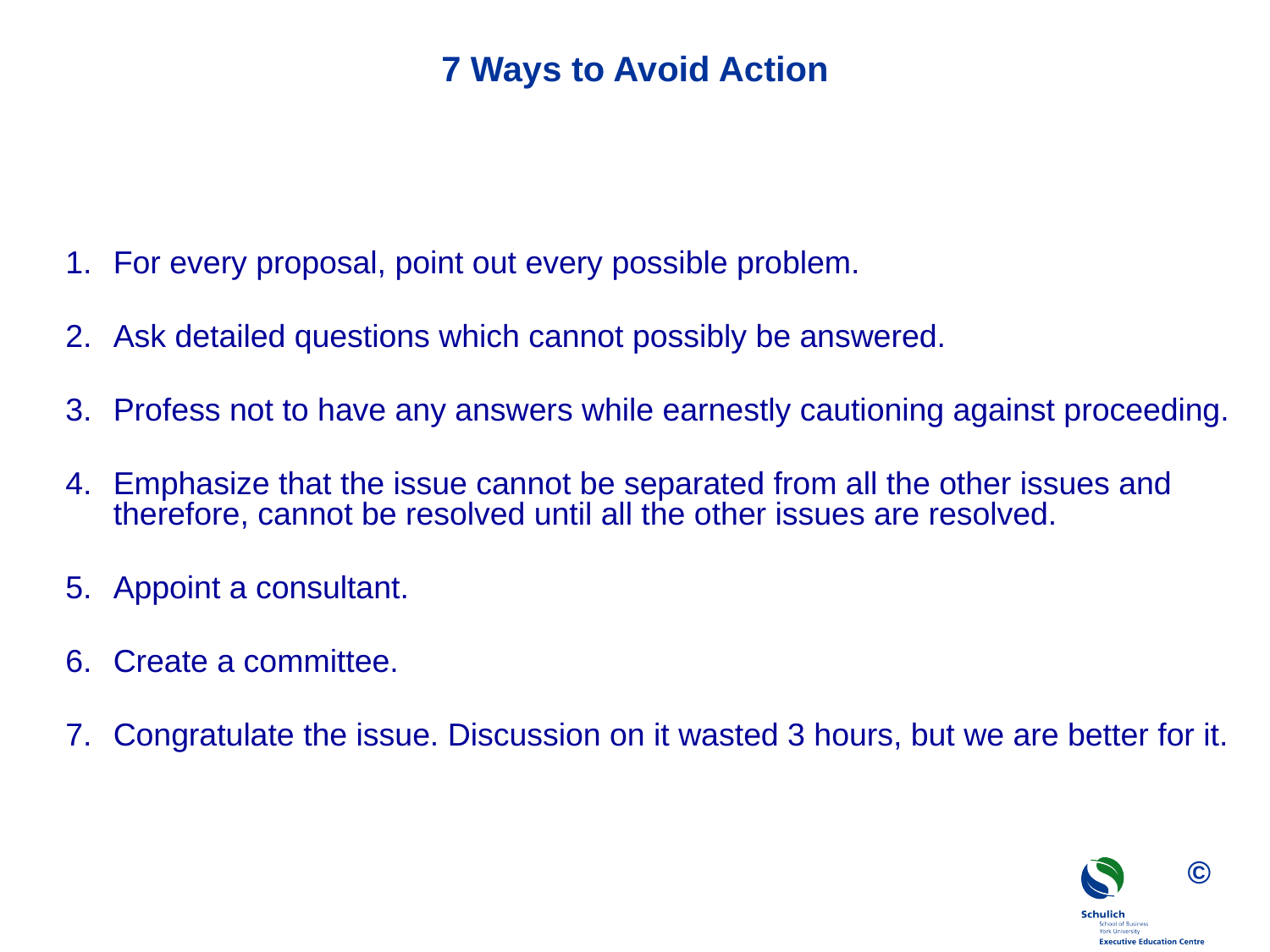

7 Ways to Avoid Action
1. 	For every proposal, point out every possible problem.

2. 	Ask detailed questions which cannot possibly be answered.

3. 	Profess not to have any answers while earnestly cautioning against proceeding.

4. 	Emphasize that the issue cannot be separated from all the other issues and therefore, cannot be resolved until all the other issues are resolved.

5. 	Appoint a consultant.

6. 	Create a committee.

7. 	Congratulate the issue. Discussion on it wasted 3 hours, but we are better for it.